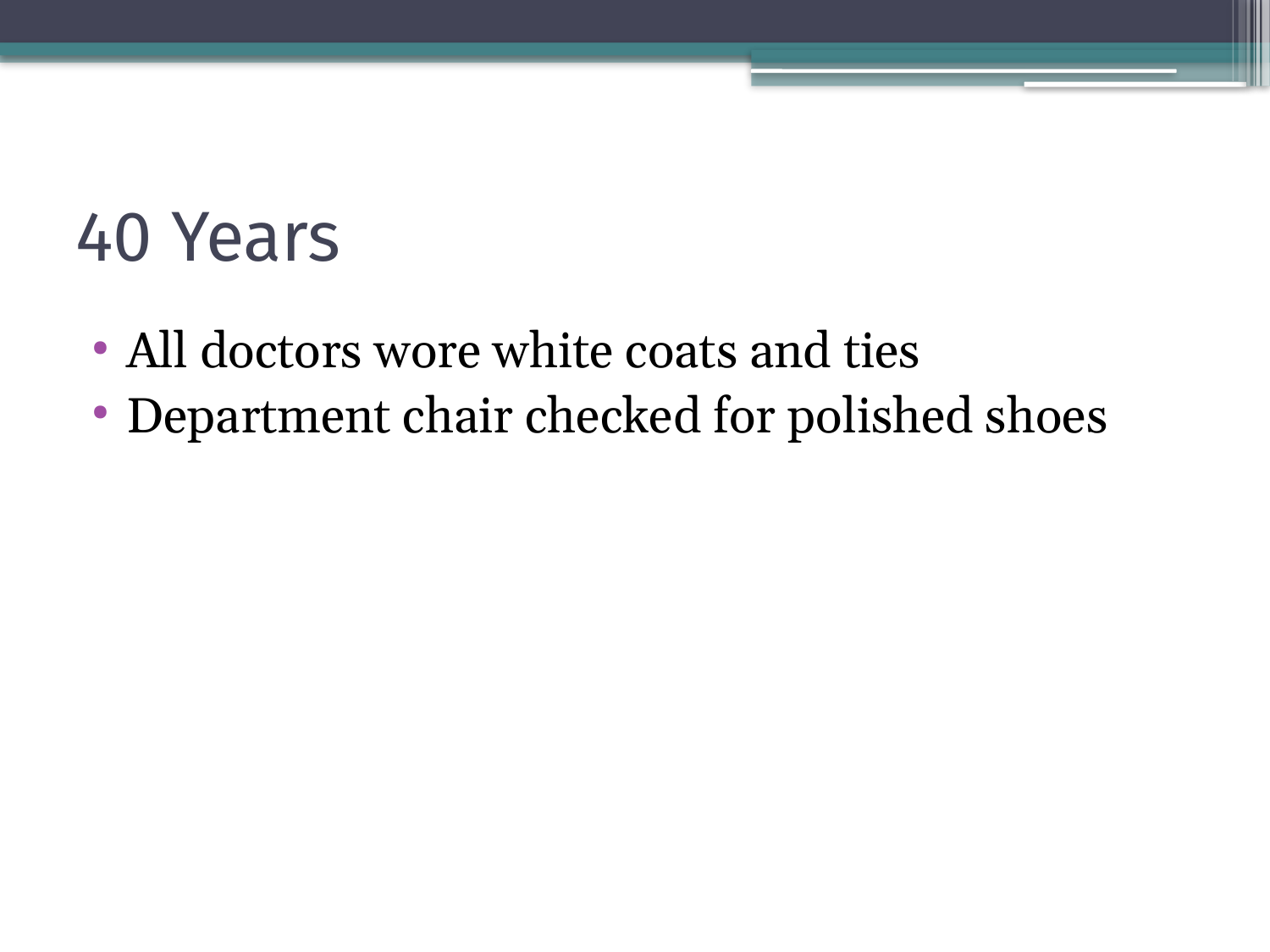

# 40 Years
All doctors wore white coats and ties
Department chair checked for polished shoes